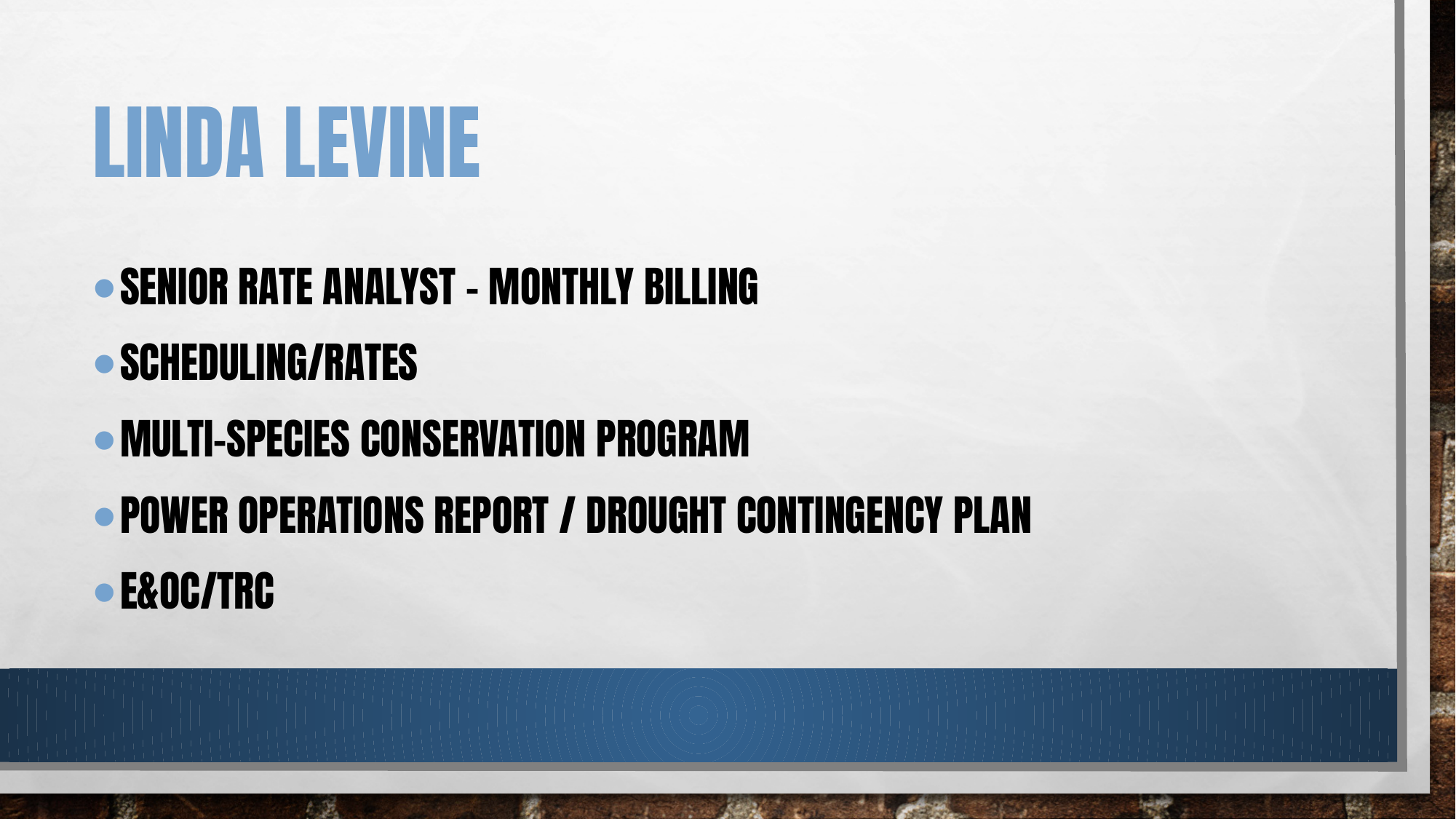

# Linda Levine
Senior Rate Analyst – Monthly Billing
Scheduling/rates
Multi-Species Conservation Program
Power Operations Report / Drought Contingency Plan
E&OC/TRC